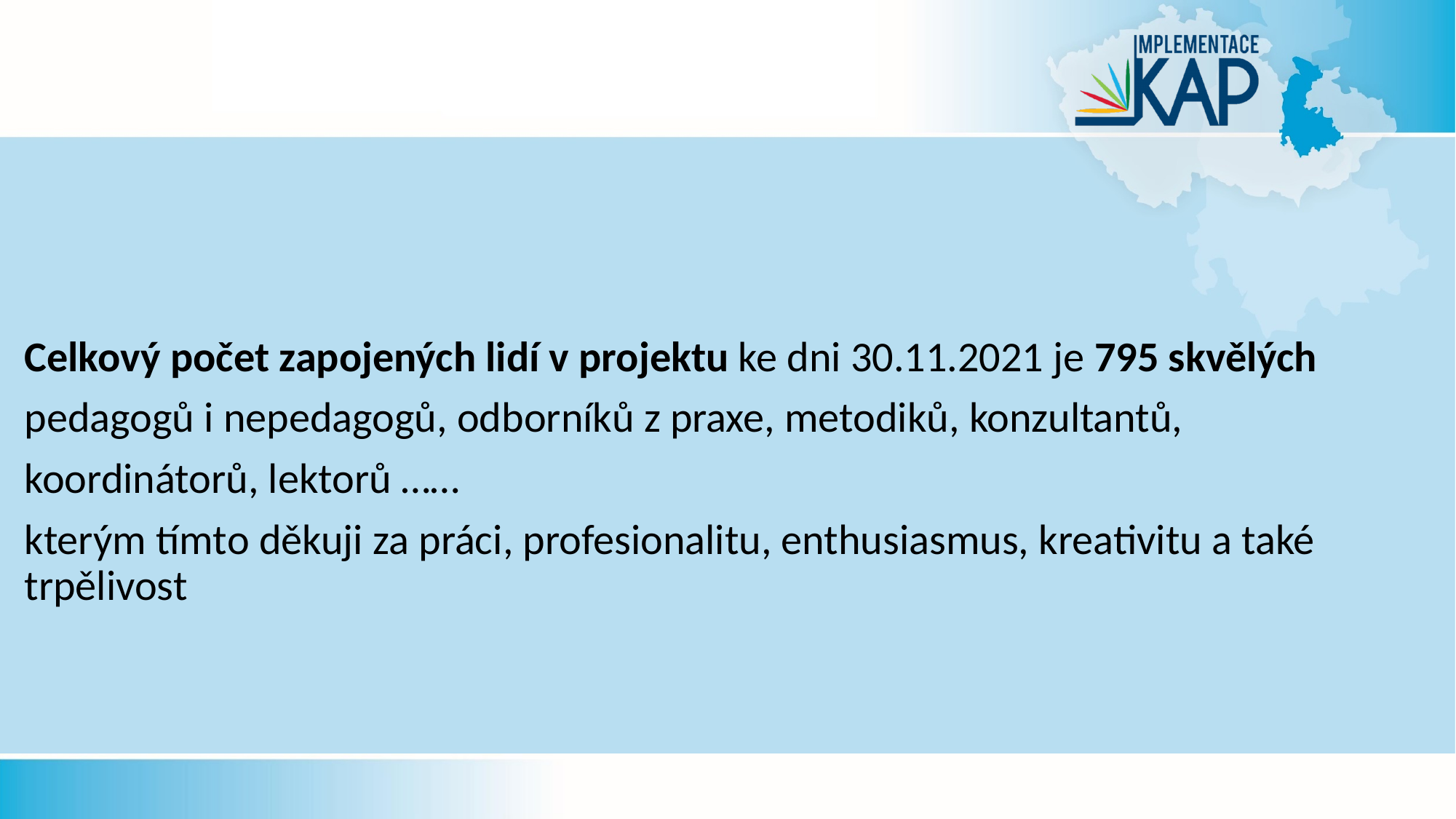

#

Celkový počet zapojených lidí v projektu ke dni 30.11.2021 je 795 skvělých
pedagogů i nepedagogů, odborníků z praxe, metodiků, konzultantů,
koordinátorů, lektorů ……
kterým tímto děkuji za práci, profesionalitu, enthusiasmus, kreativitu a také trpělivost